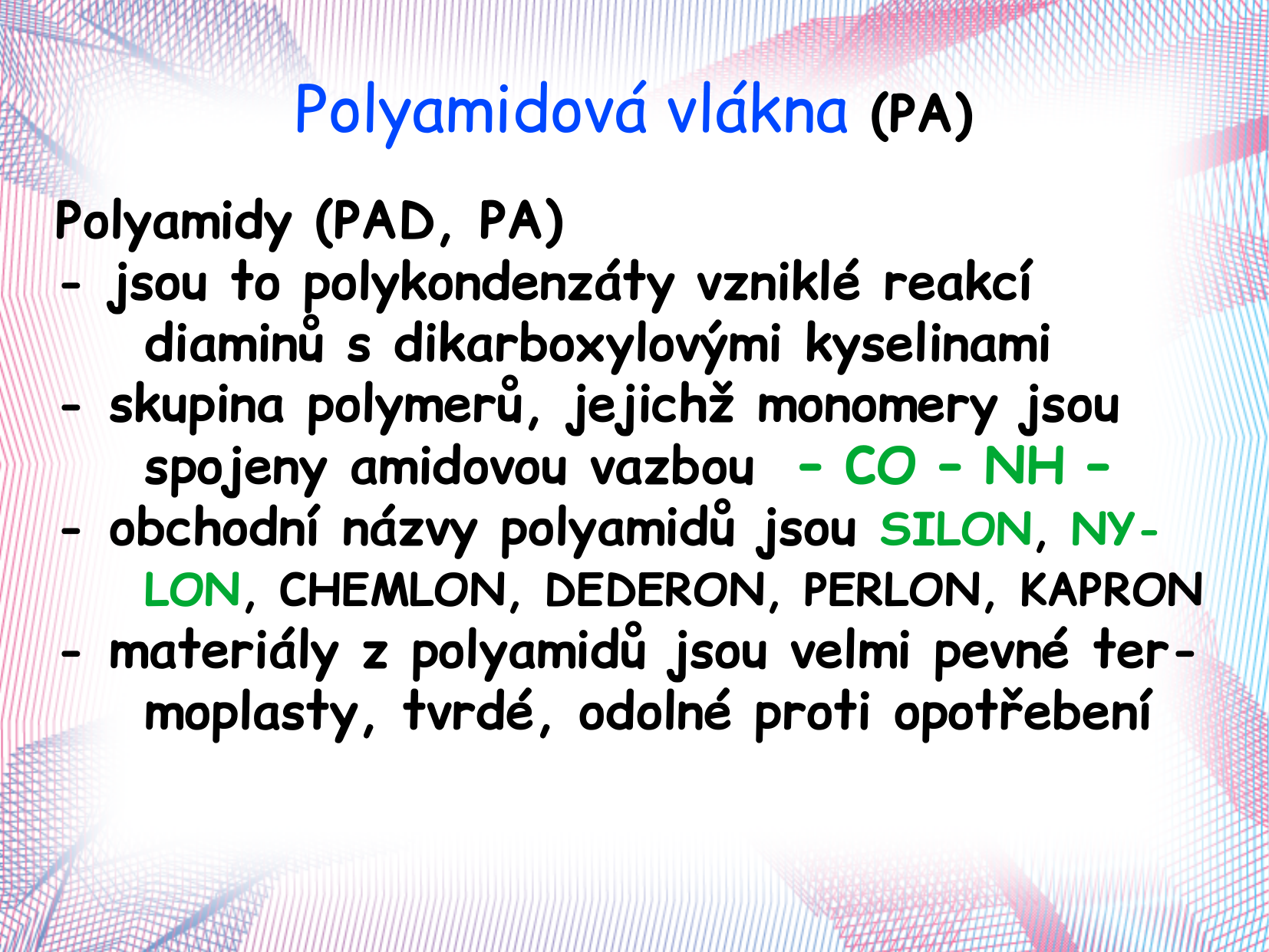

Polyamidová vlákna (PA)
Polyamidy (PAD, PA)
- jsou to polykondenzáty vzniklé reakcí
    diaminů s dikarboxylovými kyselinami
- skupina polymerů, jejichž monomery jsou
    spojeny amidovou vazbou  – CO – NH –
- obchodní názvy polyamidů jsou SILON, NY-
    LON, CHEMLON, DEDERON, PERLON, KAPRON
- materiály z polyamidů jsou velmi pevné ter-
    moplasty, tvrdé, odolné proti opotřebení